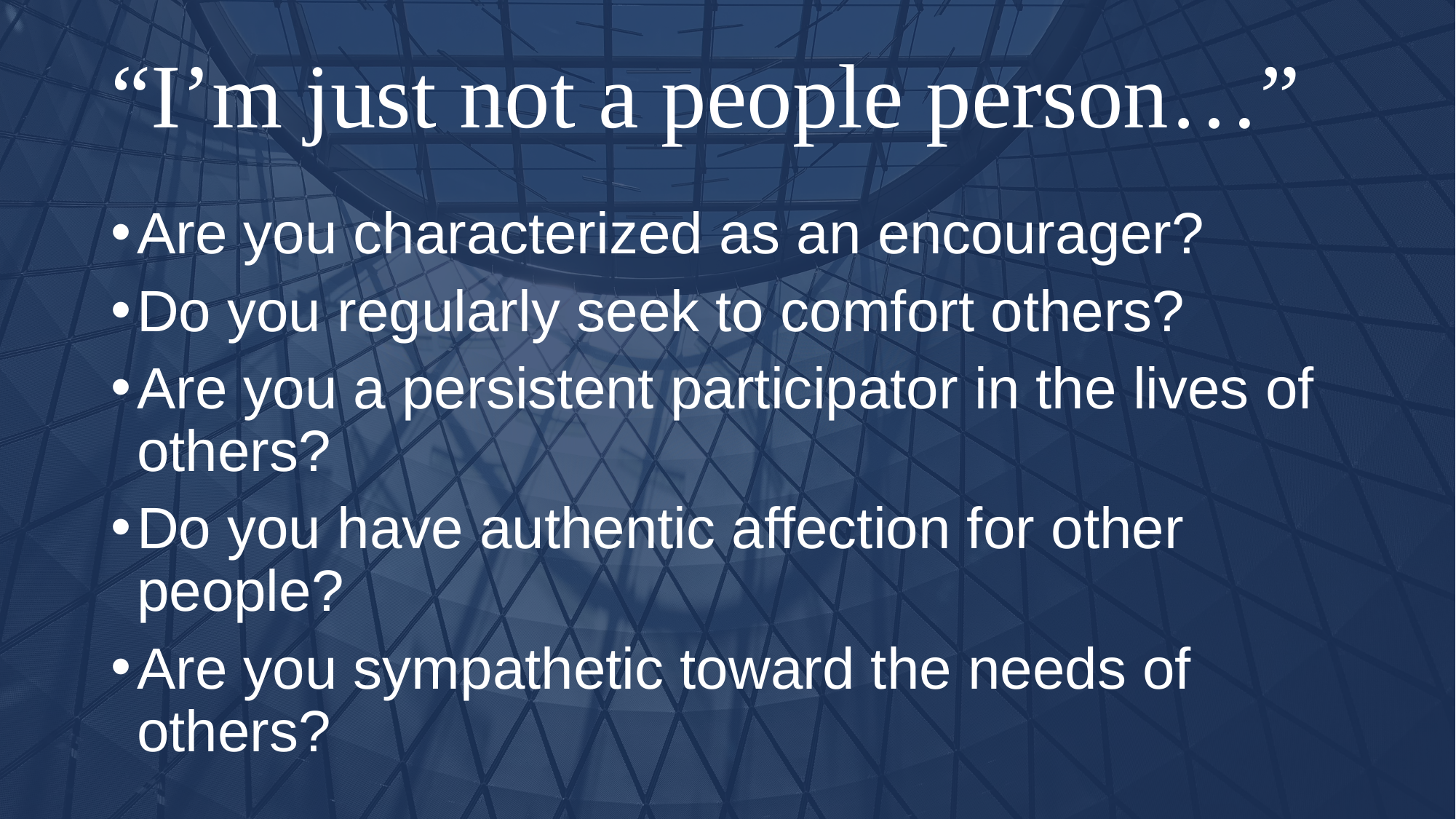

# “I’m just not a people person…”
Are you characterized as an encourager?
Do you regularly seek to comfort others?
Are you a persistent participator in the lives of others?
Do you have authentic affection for other people?
Are you sympathetic toward the needs of others?